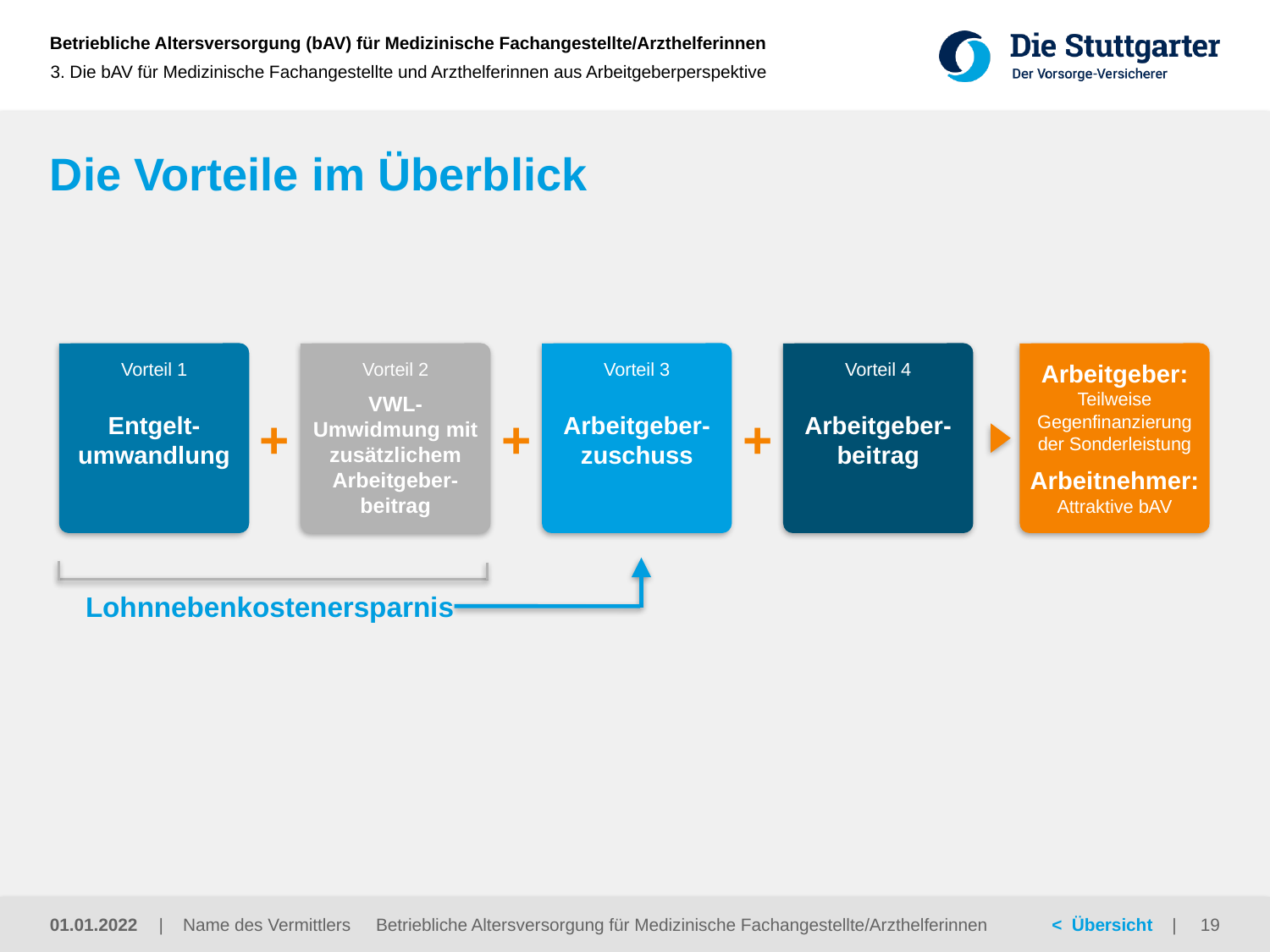

3. Die bAV für Medizinische Fachangestellte und Arzthelferinnen aus Arbeitgeberperspektive
# Die Vorteile im Überblick
Vorteil 1

Entgelt-umwandlung
Vorteil 2
VWL-Umwidmung mit zusätzlichem Arbeitgeber-beitrag
Vorteil 3

Arbeitgeber-zuschuss
Vorteil 4

Arbeitgeber-beitrag
Arbeitgeber:
Teilweise Gegenfinanzierung der Sonderleistung
Arbeitnehmer:
Attraktive bAV
+
+
+

Lohnnebenkostenersparnis

Betriebliche Altersversorgung für Medizinische Fachangestellte/Arzthelferinnen
01.01.2022
19